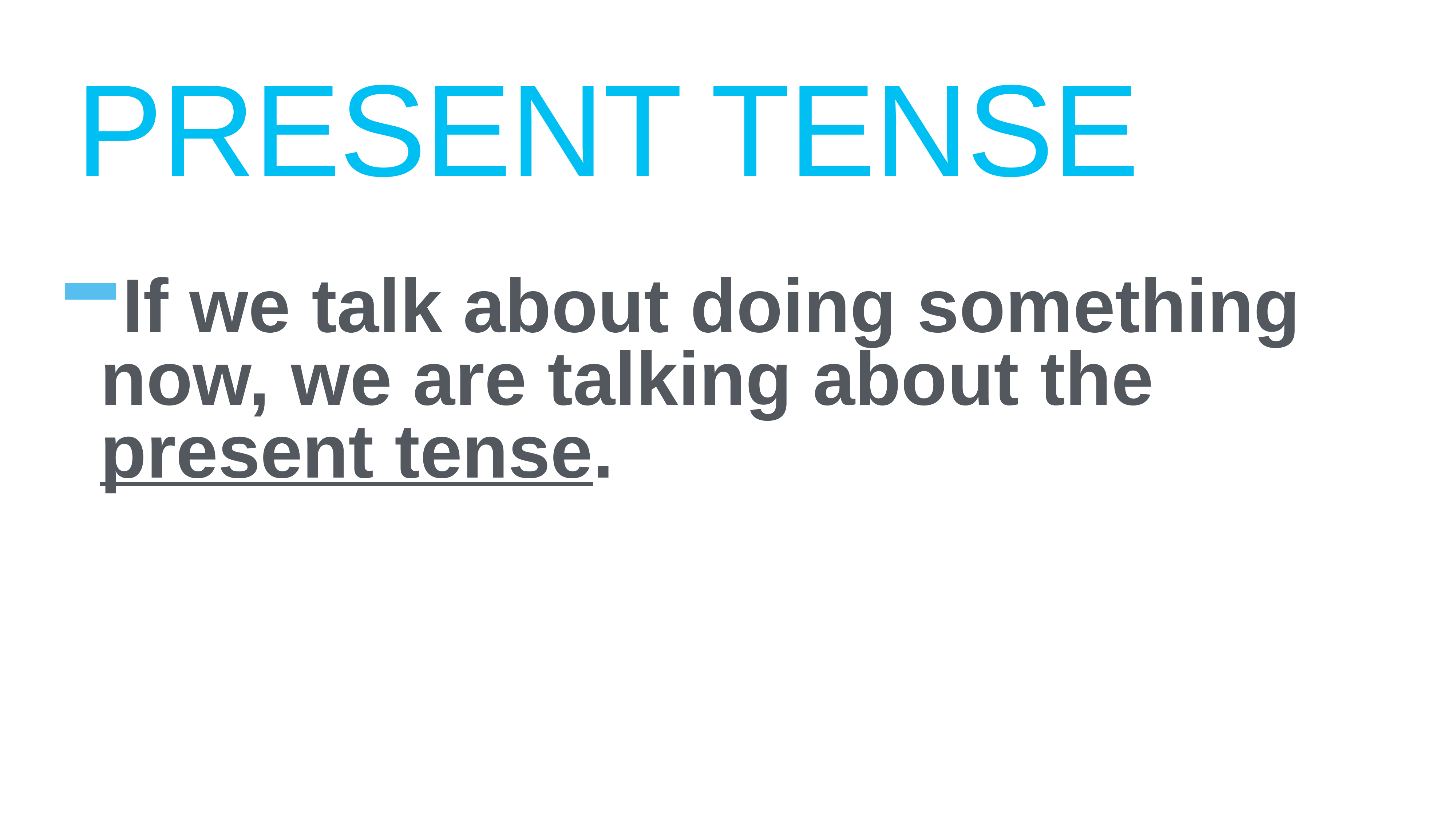

# Present Tense
If we talk about doing something now, we are talking about the present tense.